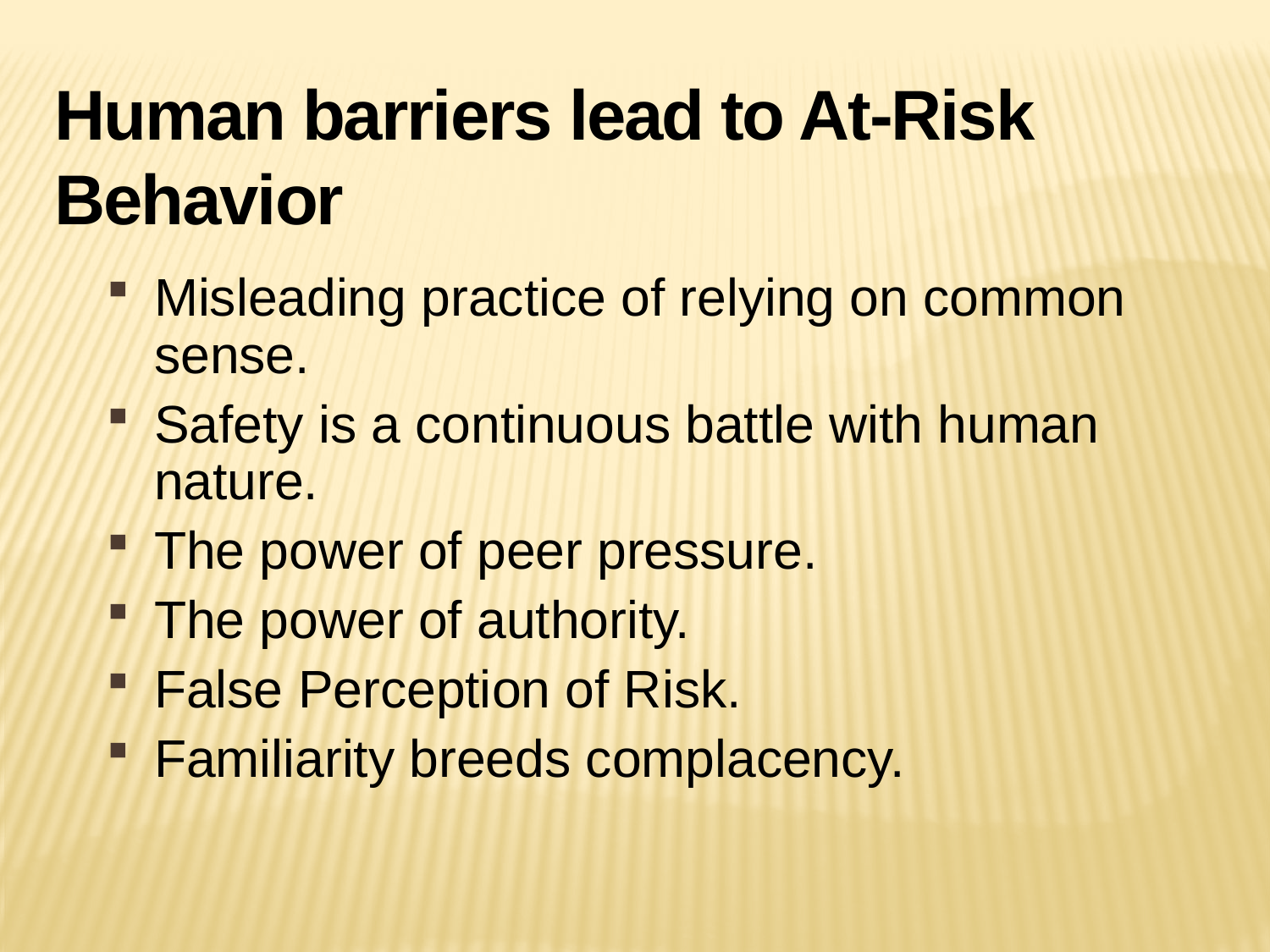

Human barriers lead to At-Risk Behavior
Misleading practice of relying on common sense.
Safety is a continuous battle with human nature.
The power of peer pressure.
The power of authority.
False Perception of Risk.
Familiarity breeds complacency.